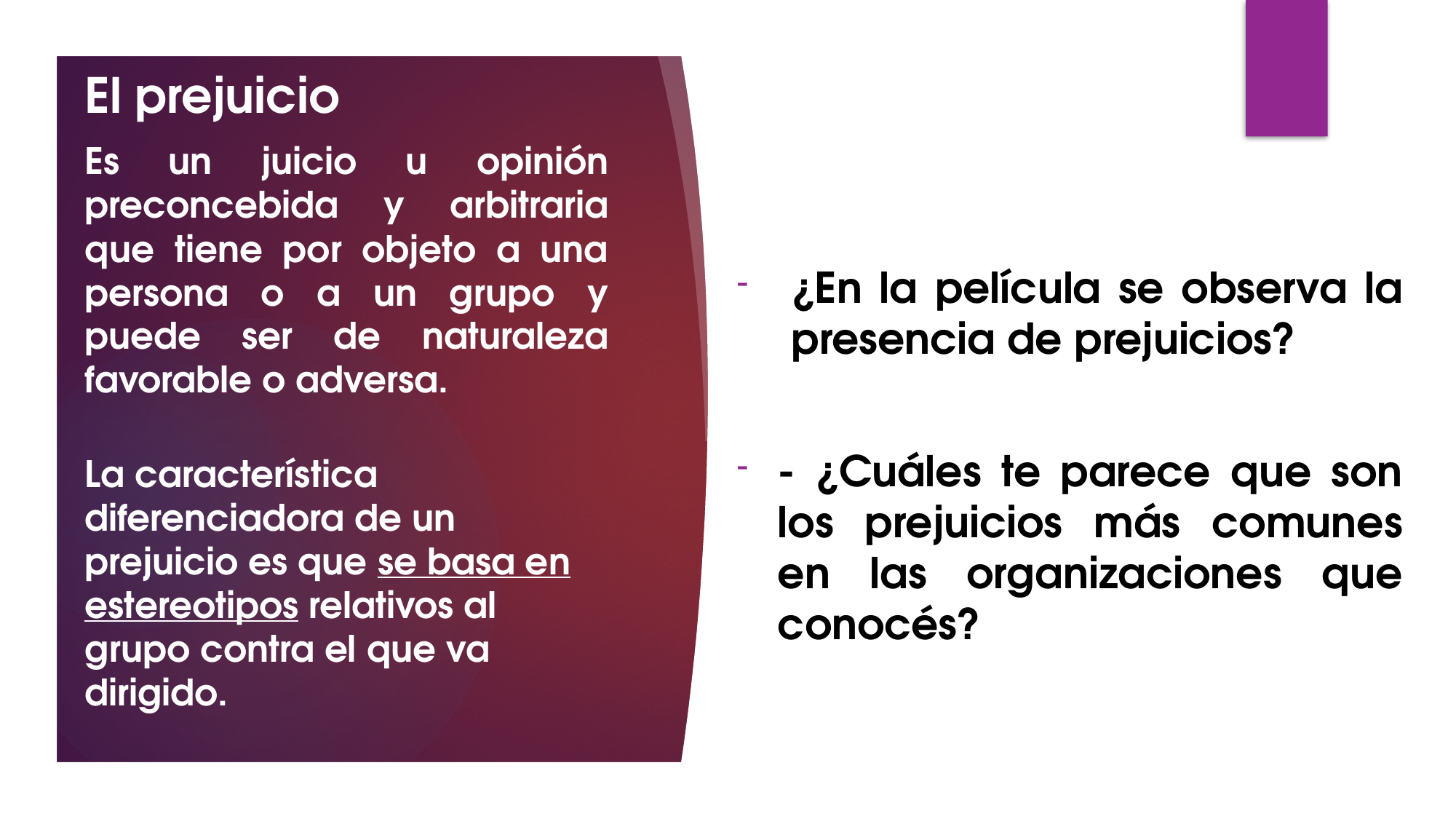

El prejuicio
Es un juicio u opinión preconcebida y arbitraria que tiene por objeto a una persona o a un grupo y puede ser de naturaleza favorable o adversa.

La característica diferenciadora de un prejuicio es que se basa en estereotipos relativos al grupo contra el que va dirigido.

¿En la película se observa la presencia de prejuicios?

- ¿Cuáles te parece que son los prejuicios más comunes en las organizaciones que conocés?